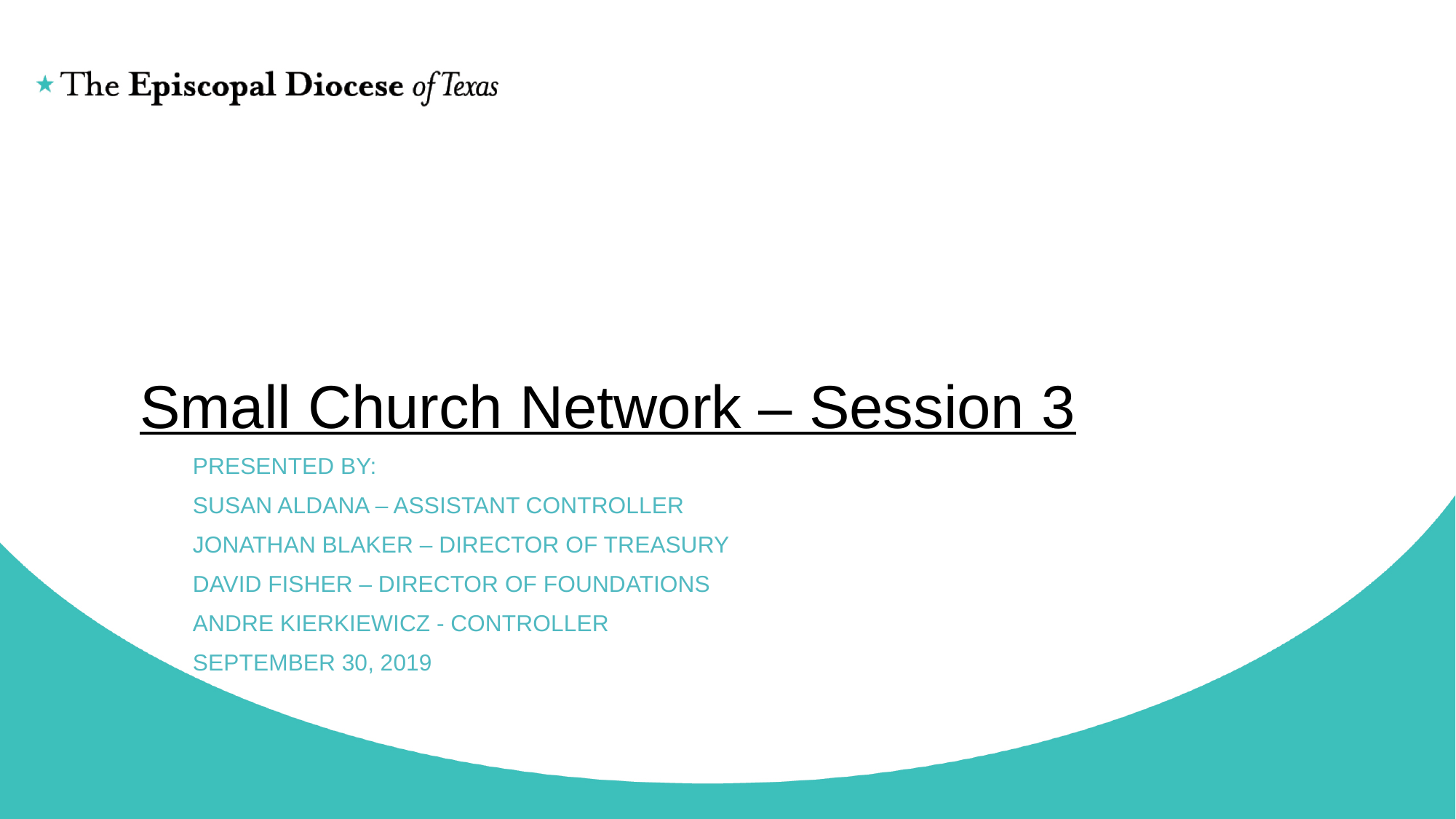

Small Church Network – Session 3
Presented By:
Susan Aldana – Assistant Controller
Jonathan Blaker – director of Treasury
David Fisher – Director of Foundations
Andre Kierkiewicz - Controller
September 30, 2019